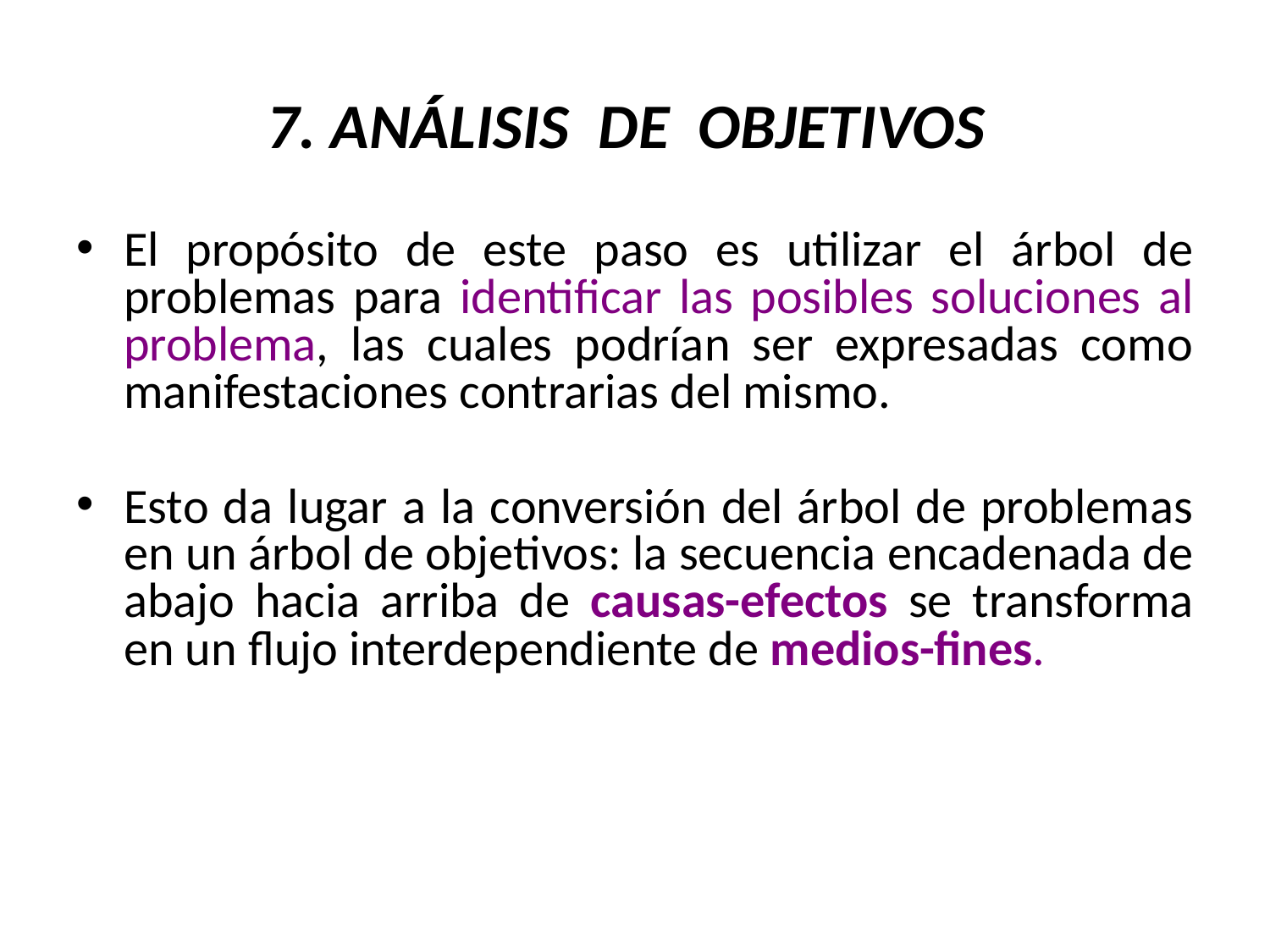

# 7. ANÁLISIS  DE  OBJETIVOS
El propósito de este paso es utilizar el árbol de problemas para identificar las posibles soluciones al problema, las cuales podrían ser expresadas como manifestaciones contrarias del mismo.

Esto da lugar a la conversión del árbol de problemas en un árbol de objetivos: la secuencia encadenada de abajo hacia arriba de causas-efectos se transforma en un flujo interdependiente de medios-fines.